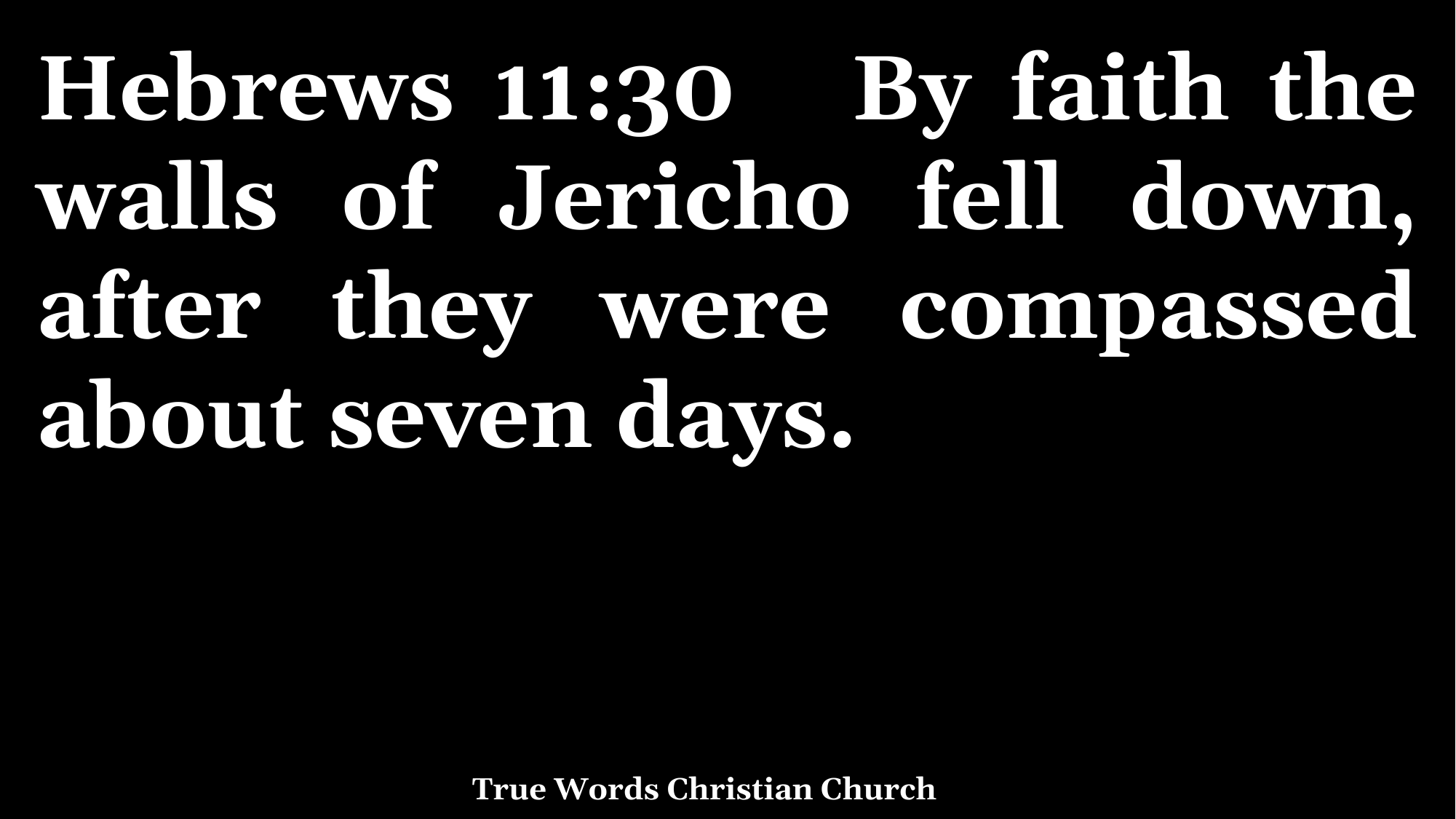

Hebrews 11:30   By faith the walls of Jericho fell down, after they were compassed about seven days.
True Words Christian Church